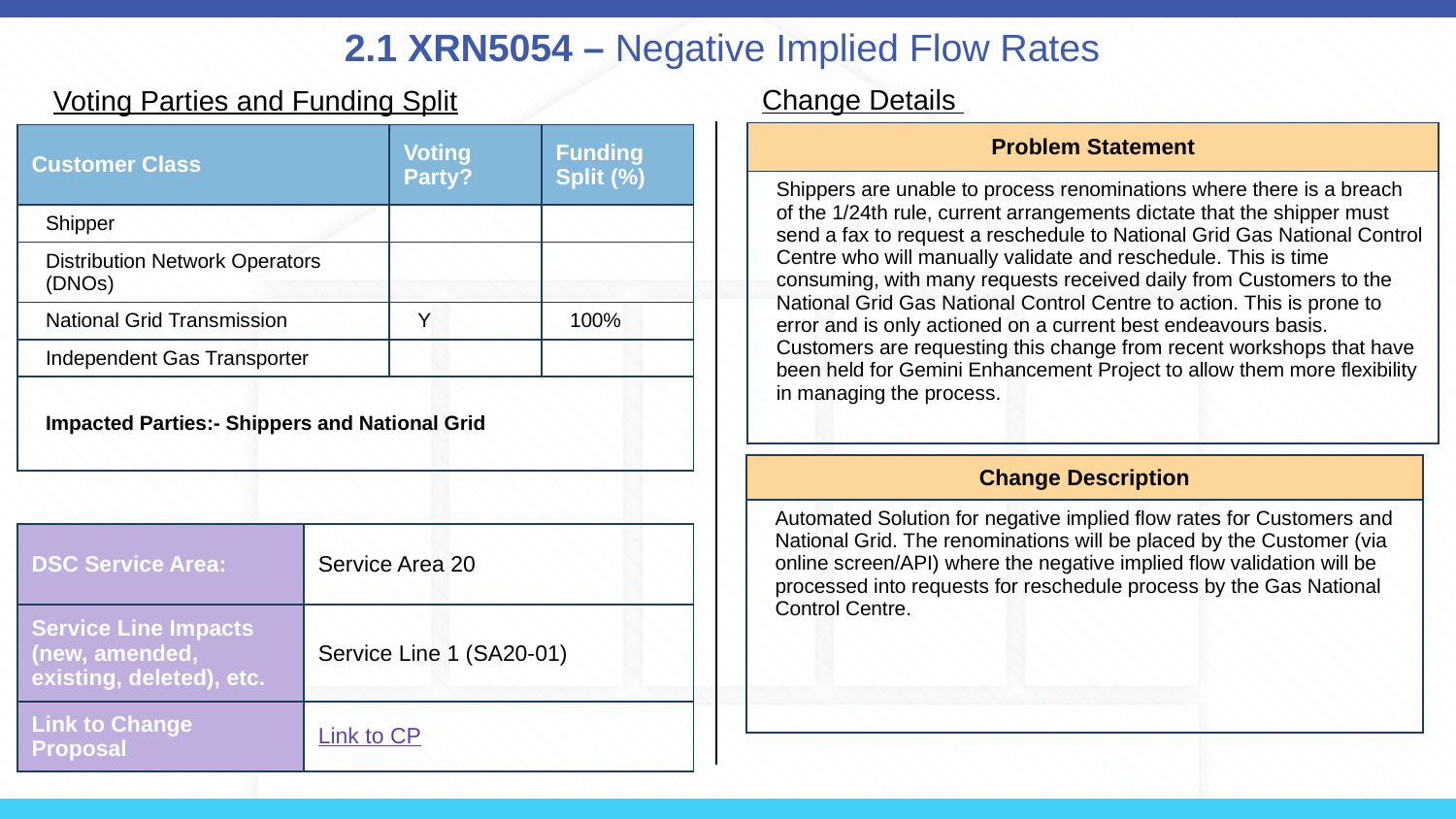

# 2.1 XRN5054 – Negative Implied Flow Rates
Change Details
Voting Parties and Funding Split
| Problem Statement |
| --- |
| Shippers are unable to process renominations where there is a breach of the 1/24th rule, current arrangements dictate that the shipper must send a fax to request a reschedule to National Grid Gas National Control Centre who will manually validate and reschedule. This is time consuming, with many requests received daily from Customers to the National Grid Gas National Control Centre to action. This is prone to error and is only actioned on a current best endeavours basis. Customers are requesting this change from recent workshops that have been held for Gemini Enhancement Project to allow them more flexibility in managing the process. |
| Customer Class | Voting Party? | Funding Split (%) |
| --- | --- | --- |
| Shipper |  |  |
| Distribution Network Operators (DNOs) |  |  |
| National Grid Transmission | Y | 100% |
| Independent Gas Transporter |  |  |
| Impacted Parties:- Shippers and National Grid |  |  |
| Change Description |
| --- |
| Automated Solution for negative implied flow rates for Customers and National Grid. The renominations will be placed by the Customer (via online screen/API) where the negative implied flow validation will be processed into requests for reschedule process by the Gas National Control Centre. |
| DSC Service Area: | Service Area 20 |
| --- | --- |
| Service Line Impacts (new, amended, existing, deleted), etc. | Service Line 1 (SA20-01) |
| Link to Change Proposal | Link to CP |